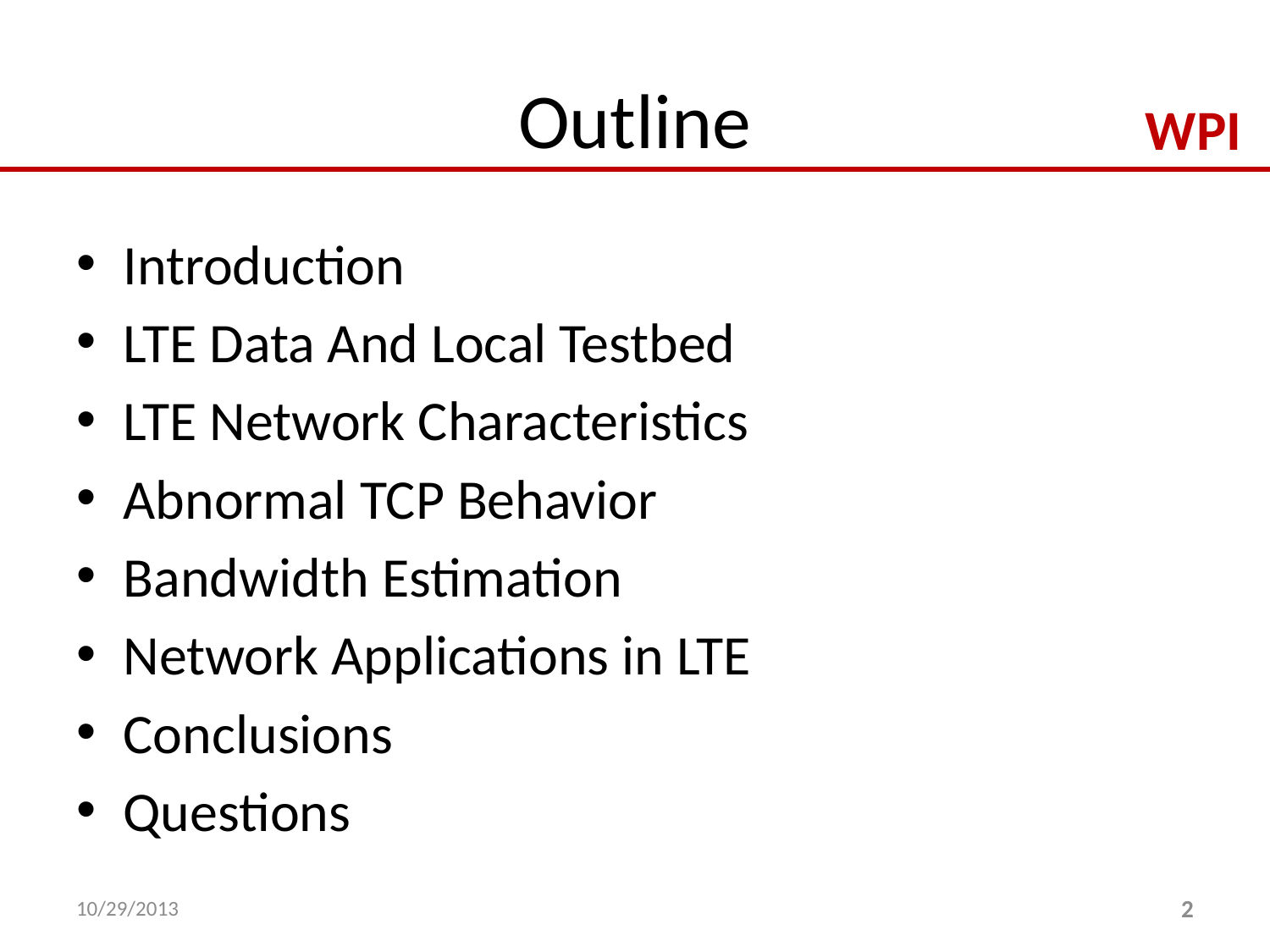

# Outline
Introduction
LTE Data And Local Testbed
LTE Network Characteristics
Abnormal TCP Behavior
Bandwidth Estimation
Network Applications in LTE
Conclusions
Questions
10/29/2013
2